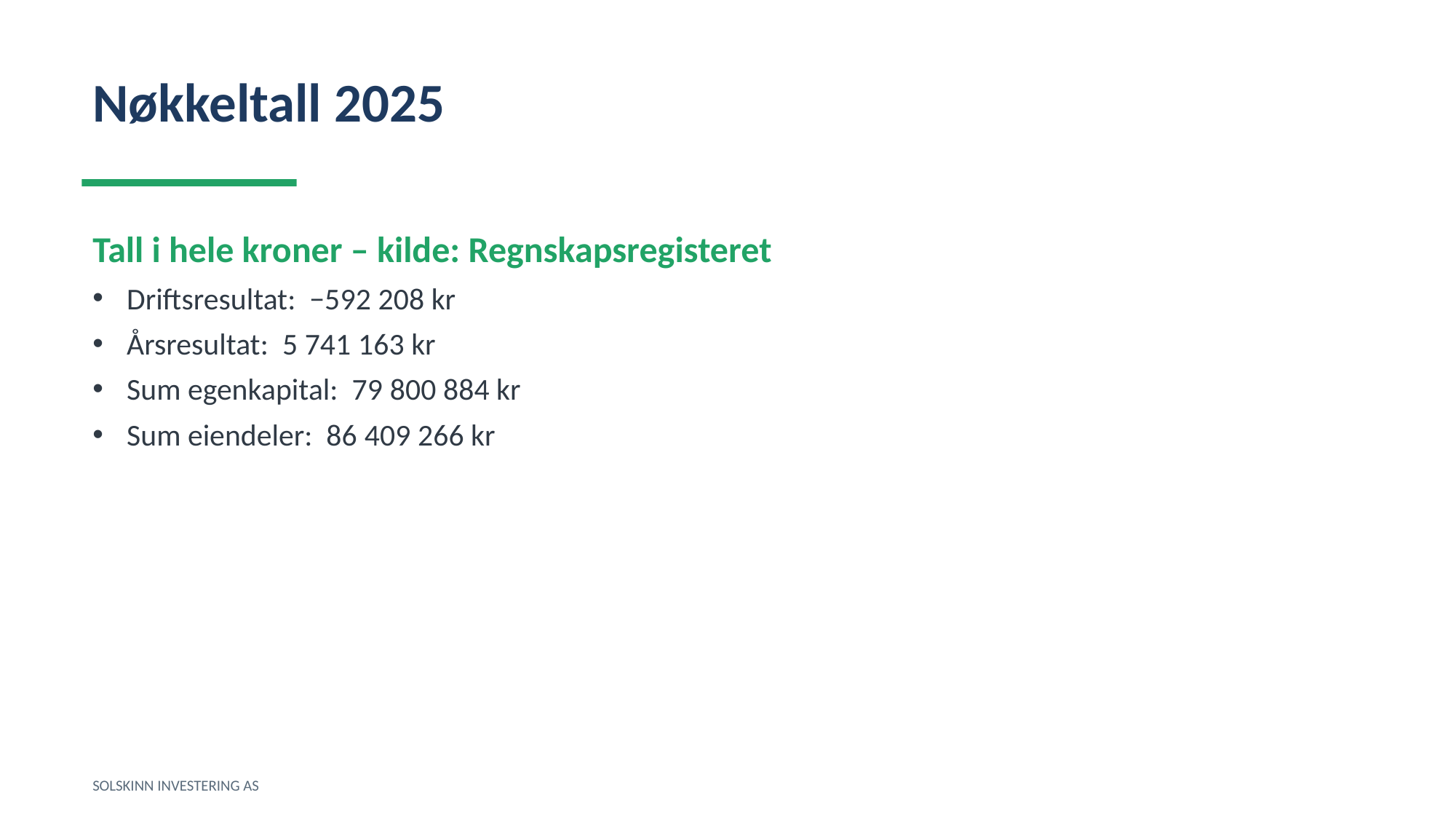

Nøkkeltall 2025

Tall i hele kroner – kilde: Regnskapsregisteret
Driftsresultat:  −592 208 kr
Årsresultat:  5 741 163 kr
Sum egenkapital:  79 800 884 kr
Sum eiendeler:  86 409 266 kr
SOLSKINN INVESTERING AS